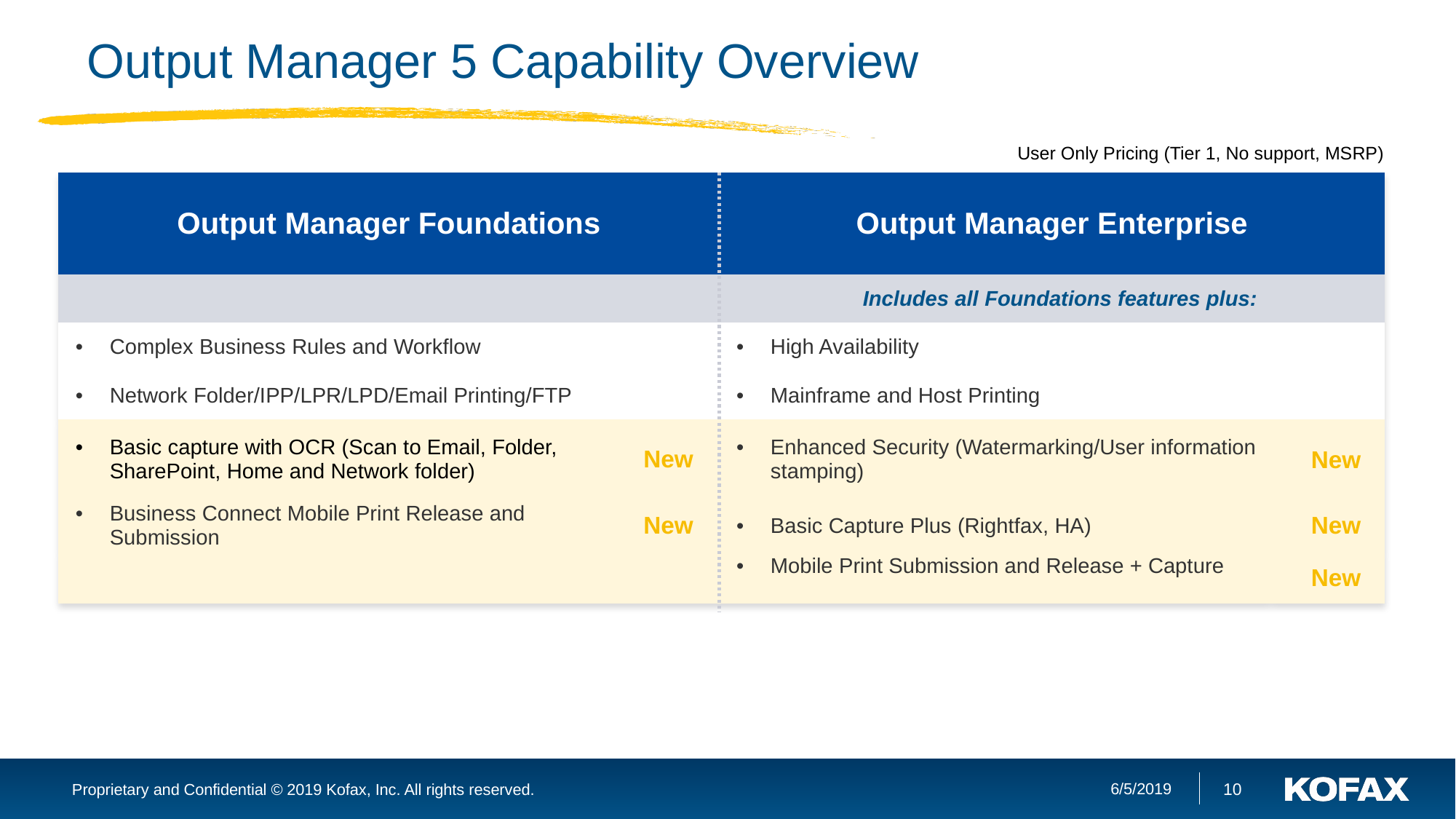

# Output Manager 5 Capability Overview
User Only Pricing (Tier 1, No support, MSRP)
| Output Manager Foundations |  | Output Manager Enterprise |  |
| --- | --- | --- | --- |
|  |  | Includes all Foundations features plus: |  |
| Complex Business Rules and Workflow |  | High Availability |  |
| Network Folder/IPP/LPR/LPD/Email Printing/FTP |  | Mainframe and Host Printing |  |
| Basic capture with OCR (Scan to Email, Folder, SharePoint, Home and Network folder) | New | Enhanced Security (Watermarking/User information stamping) | New |
| Business Connect Mobile Print Release and Submission | New | Basic Capture Plus (Rightfax, HA) | New |
|  |  | Mobile Print Submission and Release + Capture | New |
|  |  |  |  |